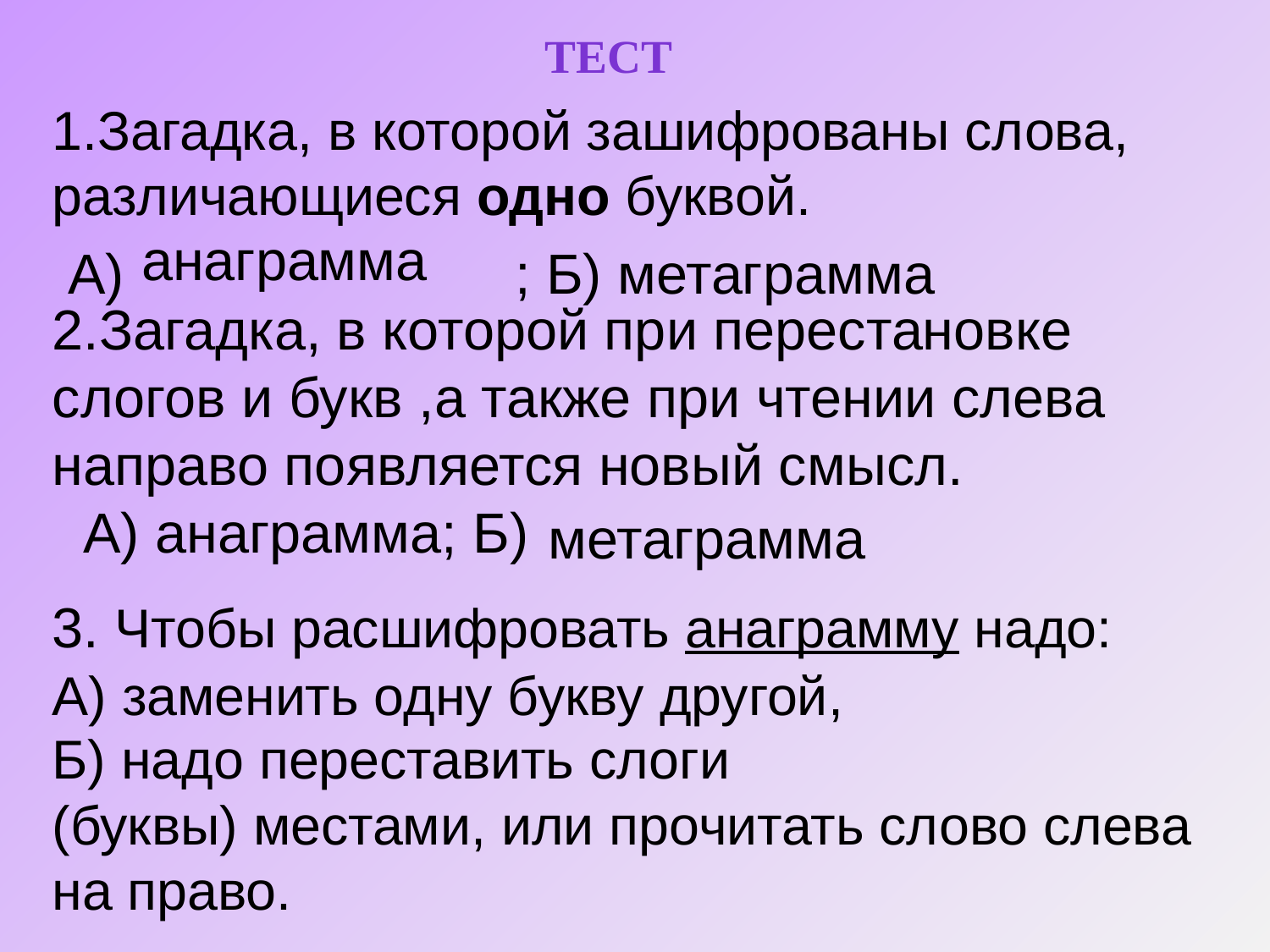

# ТЕСТ
1.Загадка, в которой зашифрованы слова, различающиеся одно буквой.
 А)                         ; Б) метаграмма

анаграмма
2.Загадка, в которой при перестановке слогов и букв ,а также при чтении слева направо появляется новый смысл.
  А) анаграмма; Б)
метаграмма
3. Чтобы расшифровать анаграмму надо:

Б) надо переставить слоги
(буквы) местами, или прочитать слово слева на право.
А) заменить одну букву другой,